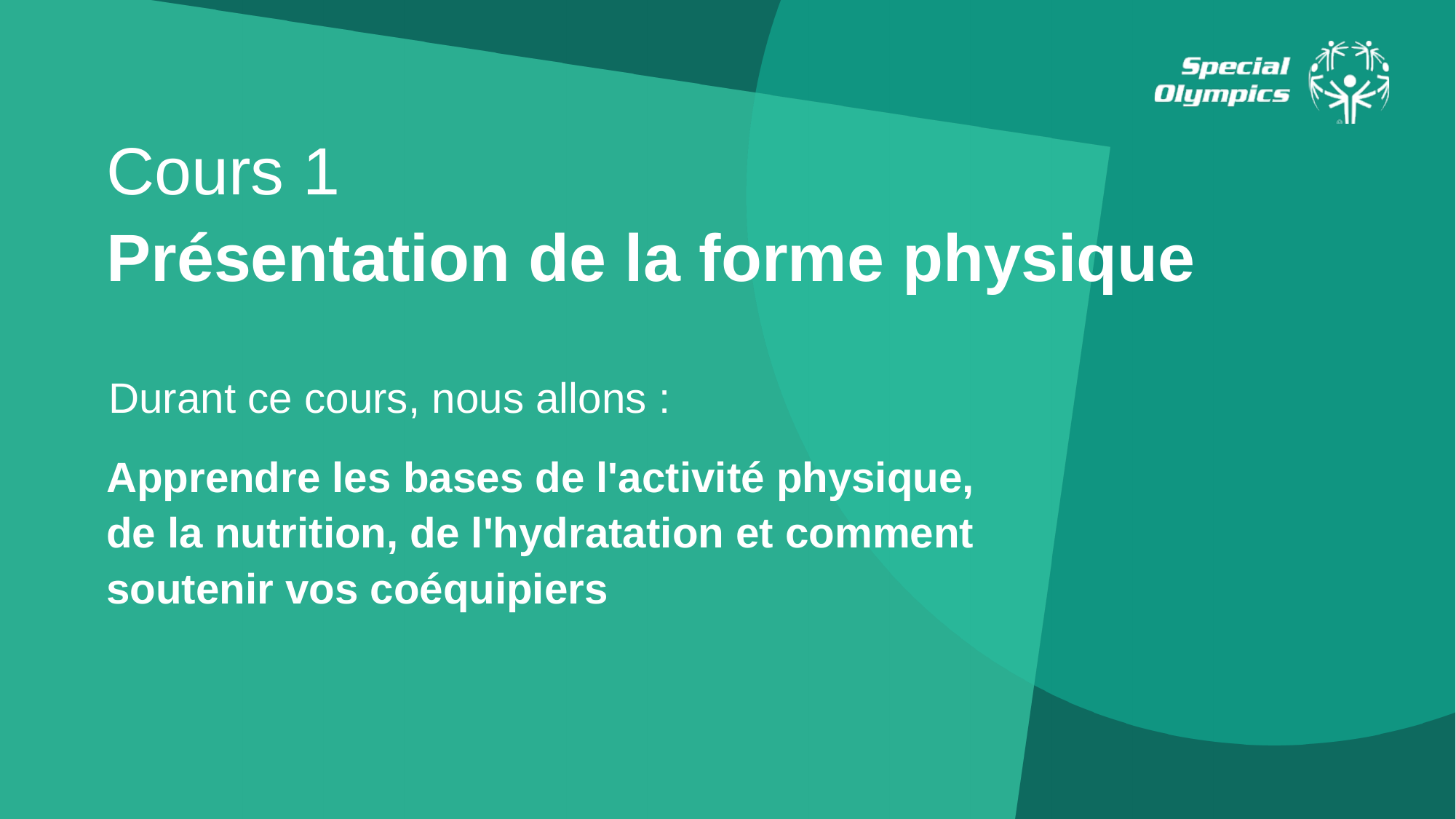

Cours 1
Présentation de la forme physique
Durant ce cours, nous allons :
Apprendre les bases de l'activité physique, de la nutrition, de l'hydratation et comment soutenir vos coéquipiers